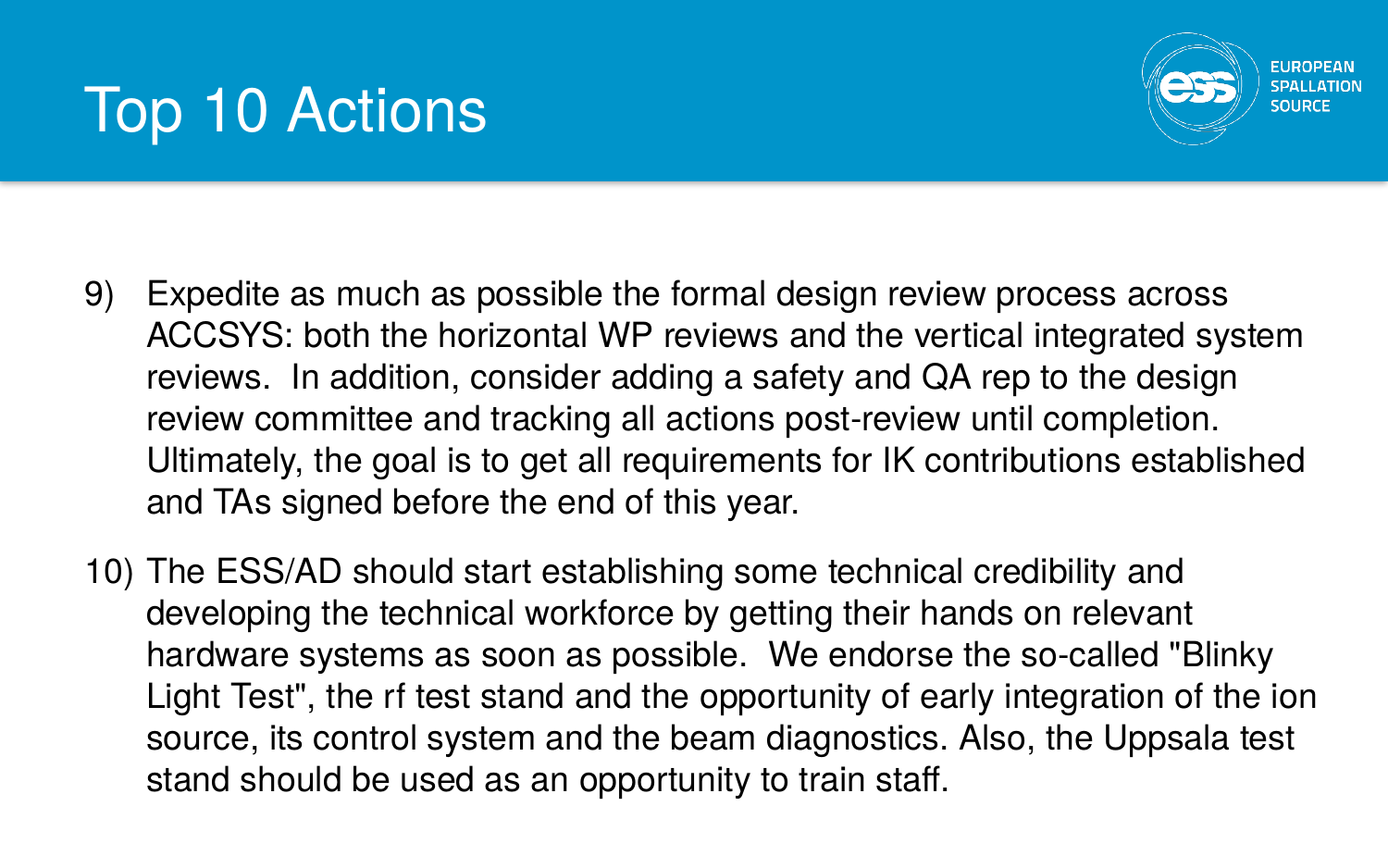

# Top 10 Actions

Expedite as much as possible the formal design review process across ACCSYS: both the horizontal WP reviews and the vertical integrated system reviews.  In addition, consider adding a safety and QA rep to the design review committee and tracking all actions post-review until completion.  Ultimately, the goal is to get all requirements for IK contributions established and TAs signed before the end of this year.

The ESS/AD should start establishing some technical credibility and developing the technical workforce by getting their hands on relevant hardware systems as soon as possible.  We endorse the so-called "Blinky Light Test", the rf test stand and the opportunity of early integration of the ion source, its control system and the beam diagnostics. Also, the Uppsala test stand should be used as an opportunity to train staff.